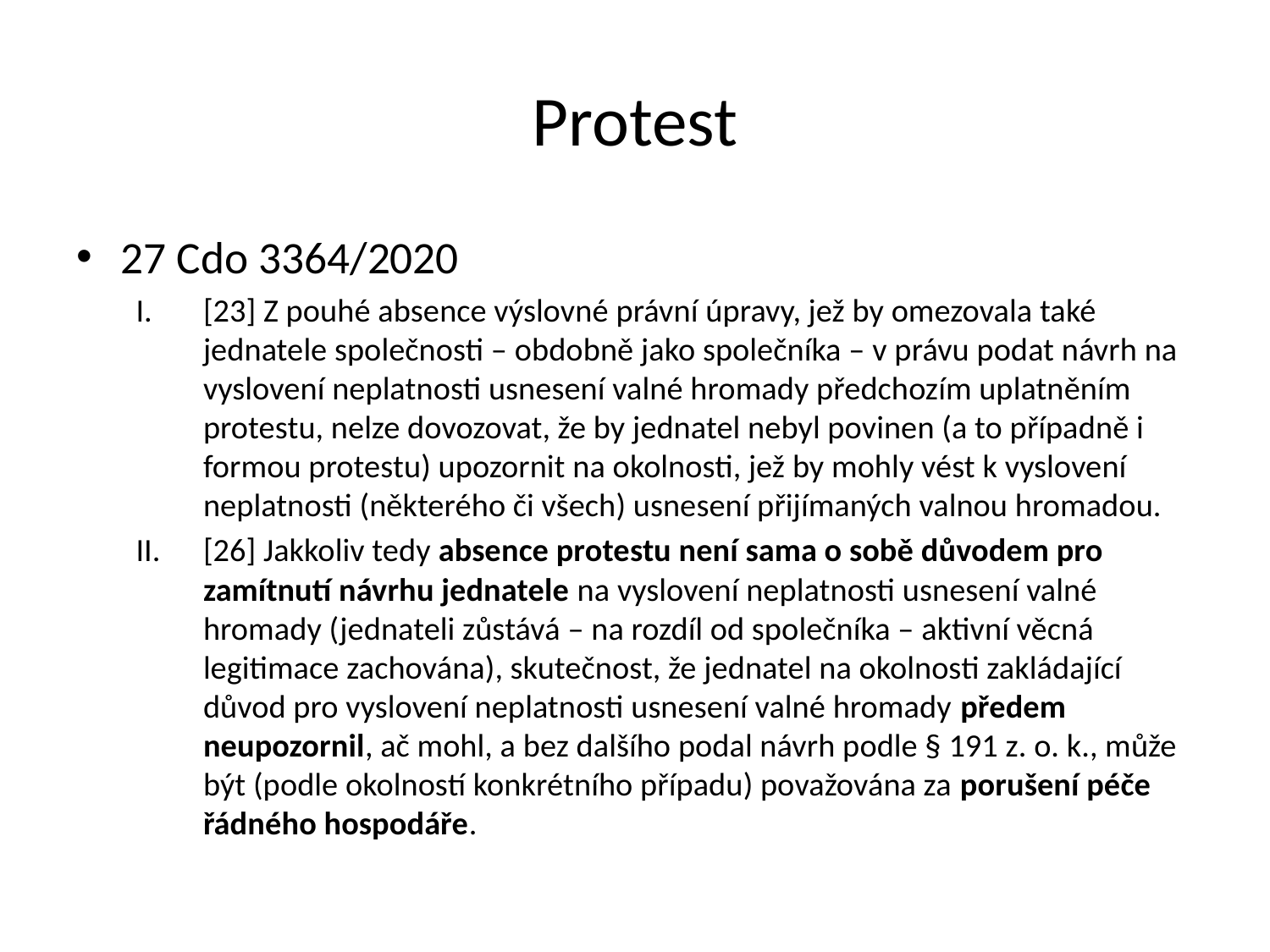

Protest
27 Cdo 3364/2020
[23] Z pouhé absence výslovné právní úpravy, jež by omezovala také jednatele společnosti – obdobně jako společníka – v právu podat návrh na vyslovení neplatnosti usnesení valné hromady předchozím uplatněním protestu, nelze dovozovat, že by jednatel nebyl povinen (a to případně i formou protestu) upozornit na okolnosti, jež by mohly vést k vyslovení neplatnosti (některého či všech) usnesení přijímaných valnou hromadou.
[26] Jakkoliv tedy absence protestu není sama o sobě důvodem pro zamítnutí návrhu jednatele na vyslovení neplatnosti usnesení valné hromady (jednateli zůstává – na rozdíl od společníka – aktivní věcná legitimace zachována), skutečnost, že jednatel na okolnosti zakládající důvod pro vyslovení neplatnosti usnesení valné hromady předem neupozornil, ač mohl, a bez dalšího podal návrh podle § 191 z. o. k., může být (podle okolností konkrétního případu) považována za porušení péče řádného hospodáře.